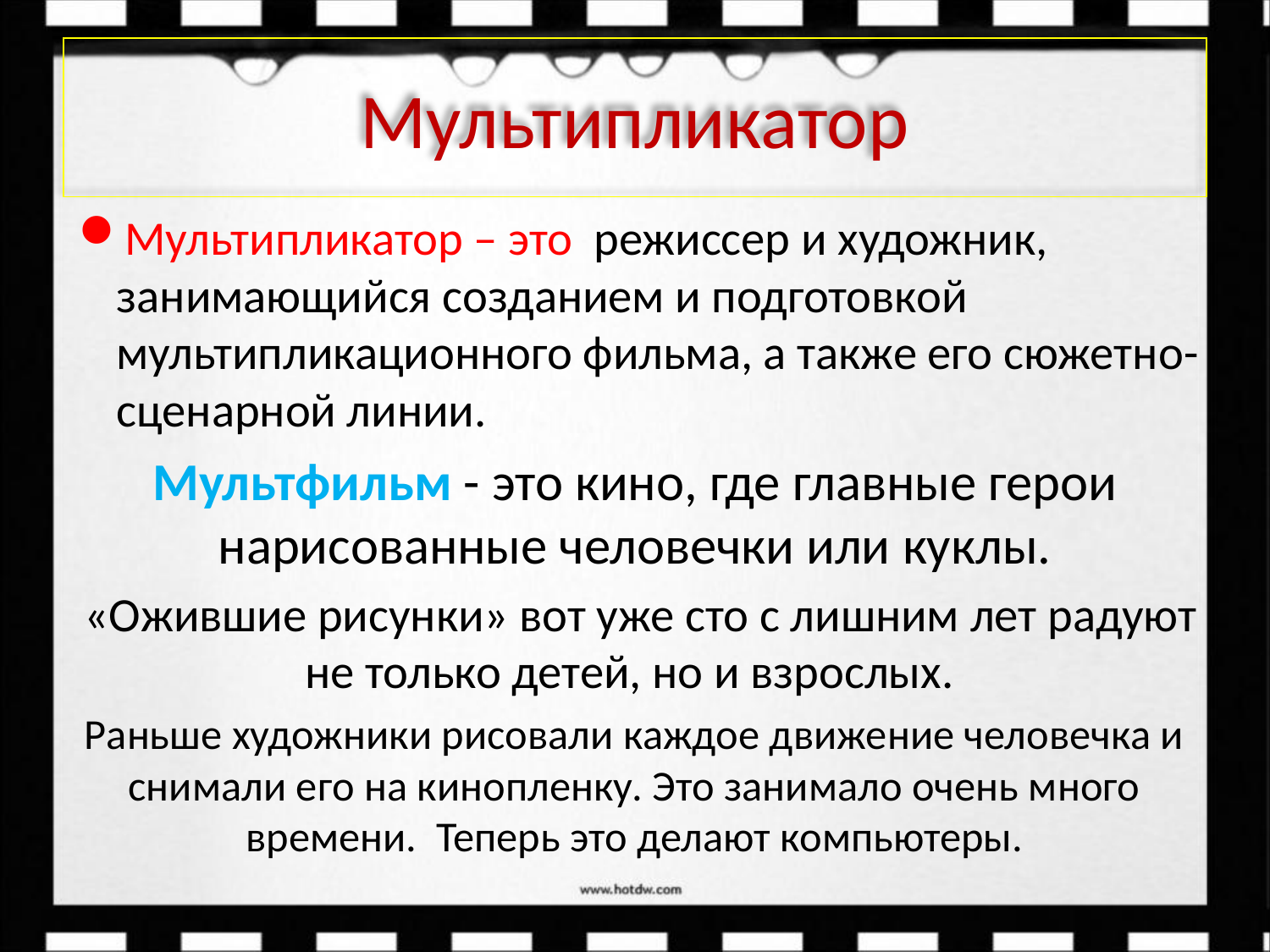

# Мультипликатор
Мультипликатор – это  режиссер и художник, занимающийся созданием и подготовкой мультипликационного фильма, а также его сюжетно-сценарной линии.
Мультфильм - это кино, где главные герои нарисованные человечки или куклы.
 «Ожившие рисунки» вот уже сто с лишним лет радуют не только детей, но и взрослых.
Раньше художники рисовали каждое движение человечка и снимали его на кинопленку. Это занимало очень много времени.  Теперь это делают компьютеры.